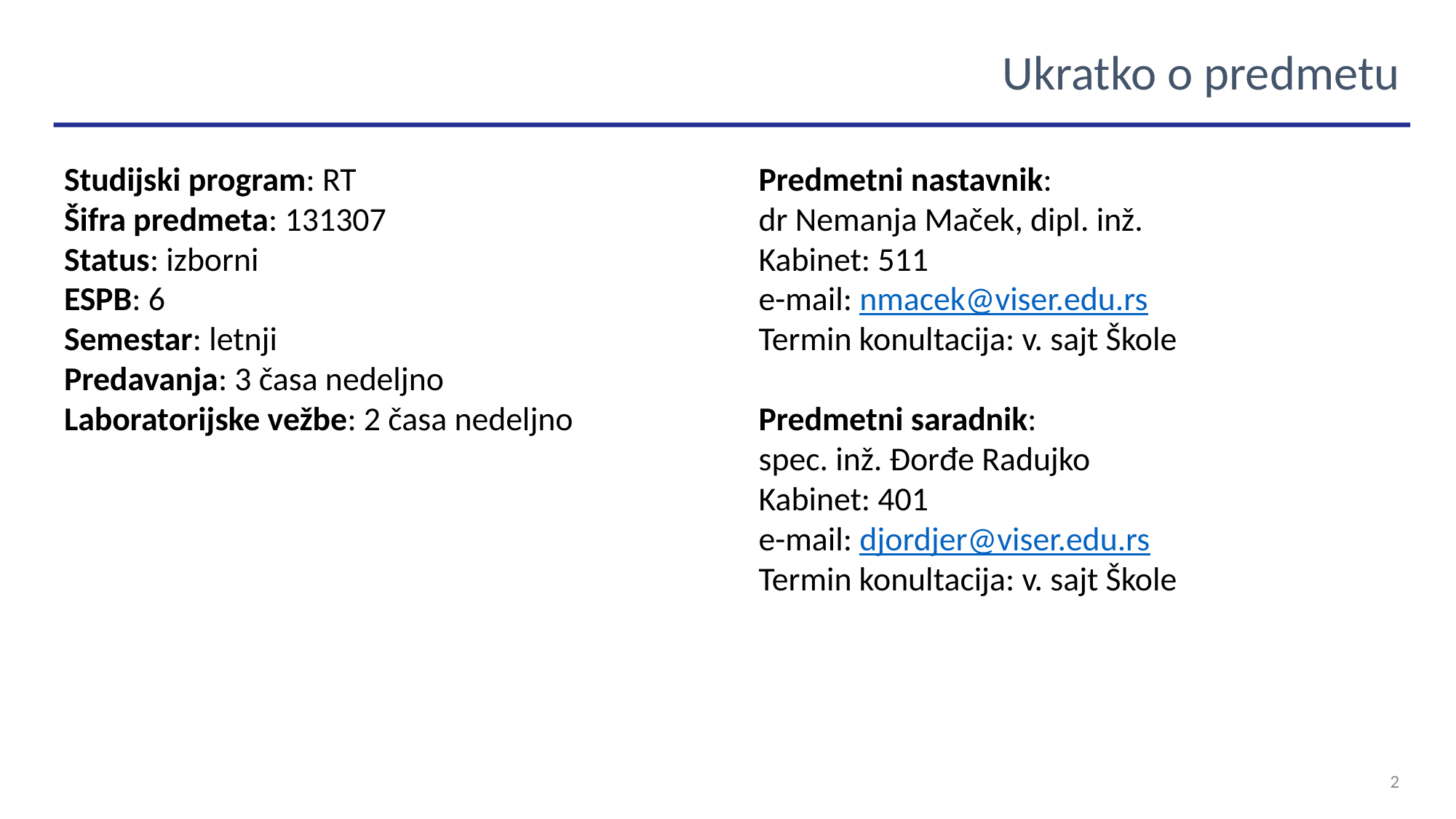

Ukratko o predmetu

Studijski program: RT
Šifra predmeta: 131307
Status: izborni
ESPB: 6
Semestar: letnji
Predavanja: 3 časa nedeljno
Laboratorijske vežbe: 2 časa nedeljno

Predmetni nastavnik:
dr Nemanja Maček, dipl. inž.
Kabinet: 511
e-mail: nmacek@viser.edu.rs
Termin konultacija: v. sajt Škole

Predmetni saradnik:
spec. inž. Đorđe Radujko
Kabinet: 401
e-mail: djordjer@viser.edu.rs
Termin konultacija: v. sajt Škole
2